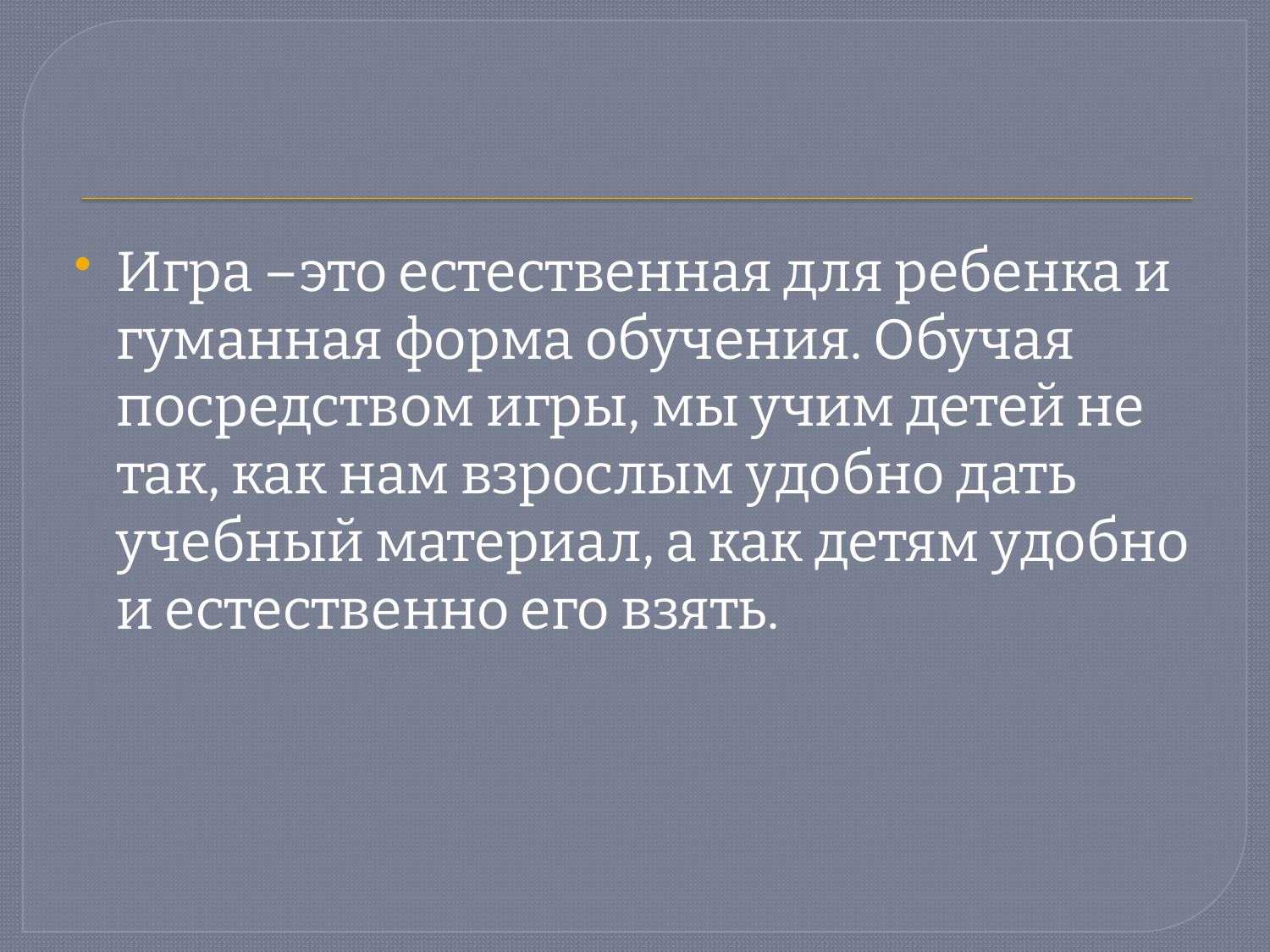

#
Игра –это естественная для ребенка и гуманная форма обучения. Обучая посредством игры, мы учим детей не так, как нам взрослым удобно дать  учебный материал, а как детям удобно и естественно его взять.